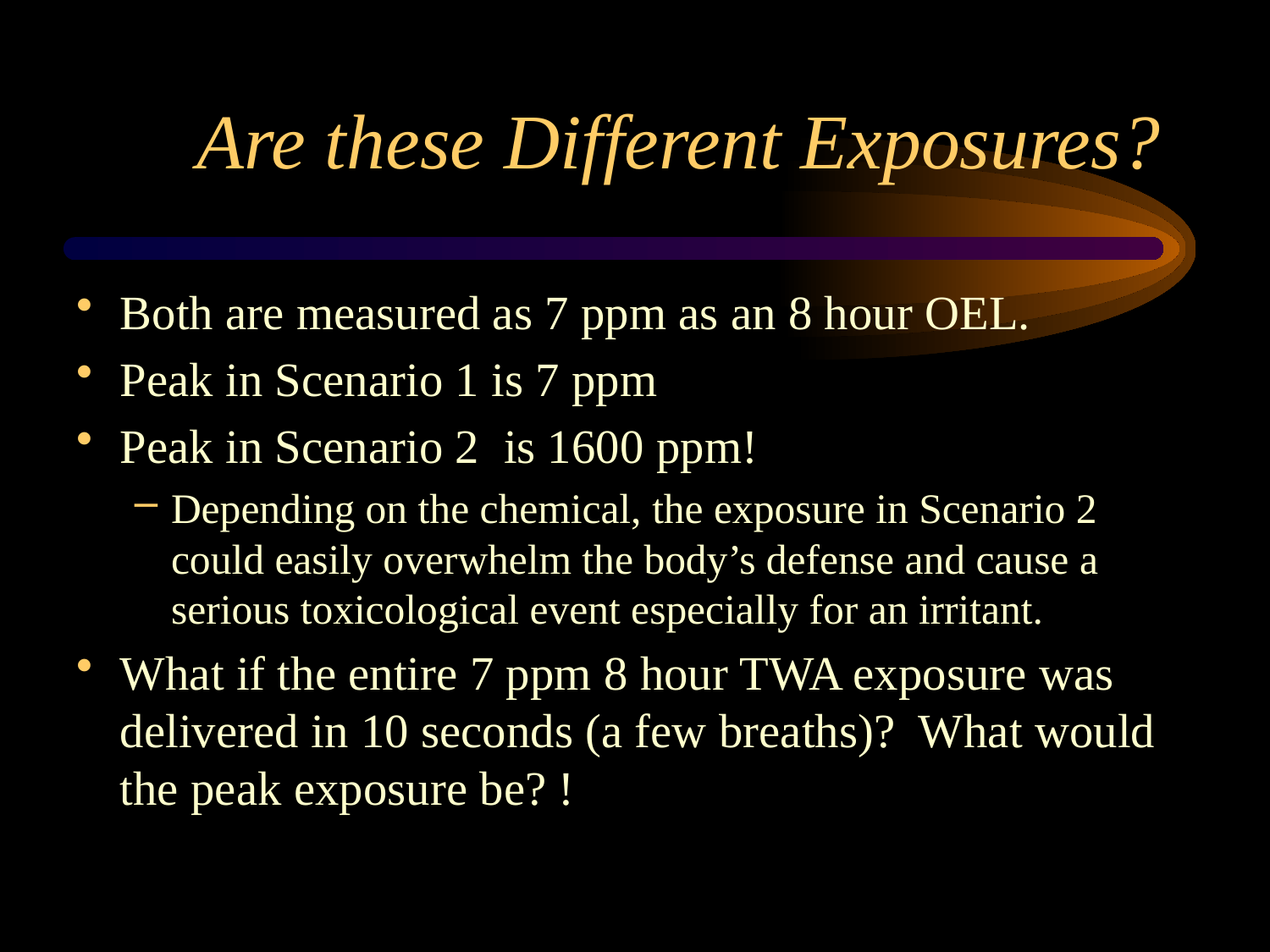

# Are these Different Exposures?
Both are measured as 7 ppm as an 8 hour OEL.
Peak in Scenario 1 is 7 ppm
Peak in Scenario 2  is 1600 ppm!
Depending on the chemical, the exposure in Scenario 2 could easily overwhelm the body’s defense and cause a serious toxicological event especially for an irritant.
What if the entire 7 ppm 8 hour TWA exposure was delivered in 10 seconds (a few breaths)?  What would the peak exposure be? !